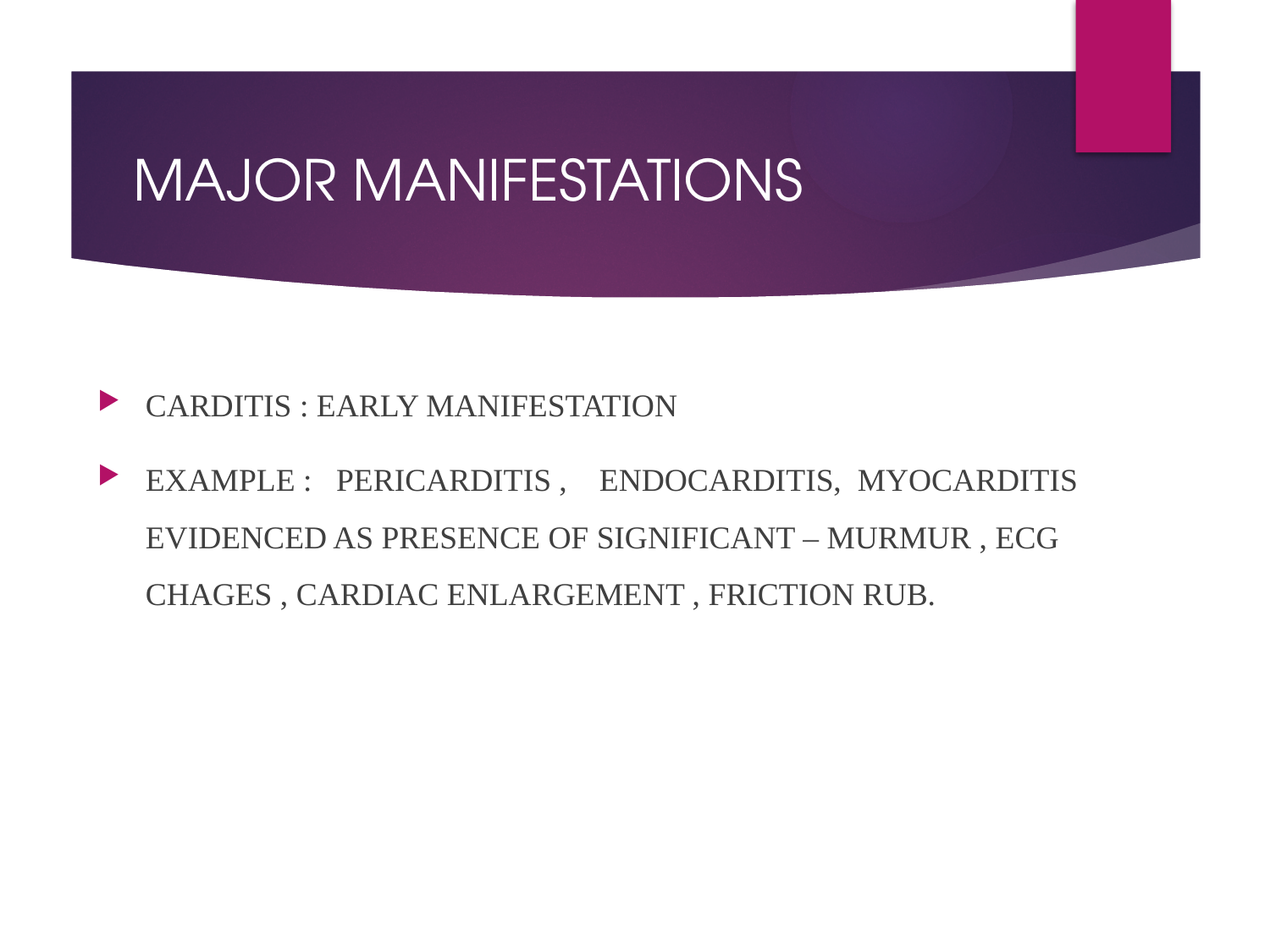

# MAJOR MANIFESTATIONS
CARDITIS : EARLY MANIFESTATION
EXAMPLE :   PERICARDITIS ,    ENDOCARDITIS,  MYOCARDITIS EVIDENCED AS PRESENCE OF SIGNIFICANT – MURMUR , ECG CHAGES , CARDIAC ENLARGEMENT , FRICTION RUB.